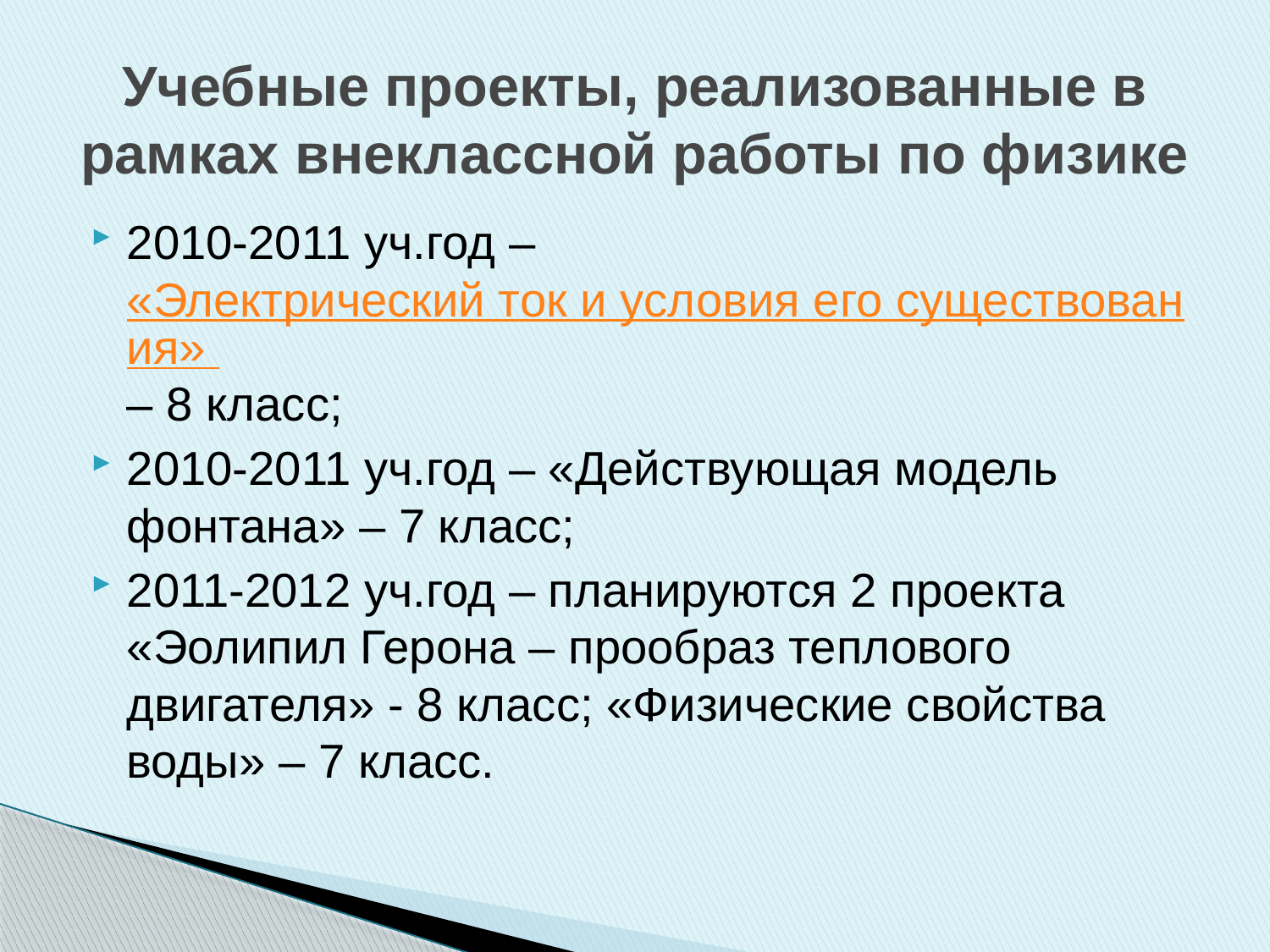

# Учебные проекты, реализованные в рамках внеклассной работы по физике
2010-2011 уч.год – «Электрический ток и условия его существования» – 8 класс;
2010-2011 уч.год – «Действующая модель фонтана» – 7 класс;
2011-2012 уч.год – планируются 2 проекта «Эолипил Герона – прообраз теплового двигателя» - 8 класс; «Физические свойства воды» – 7 класс.